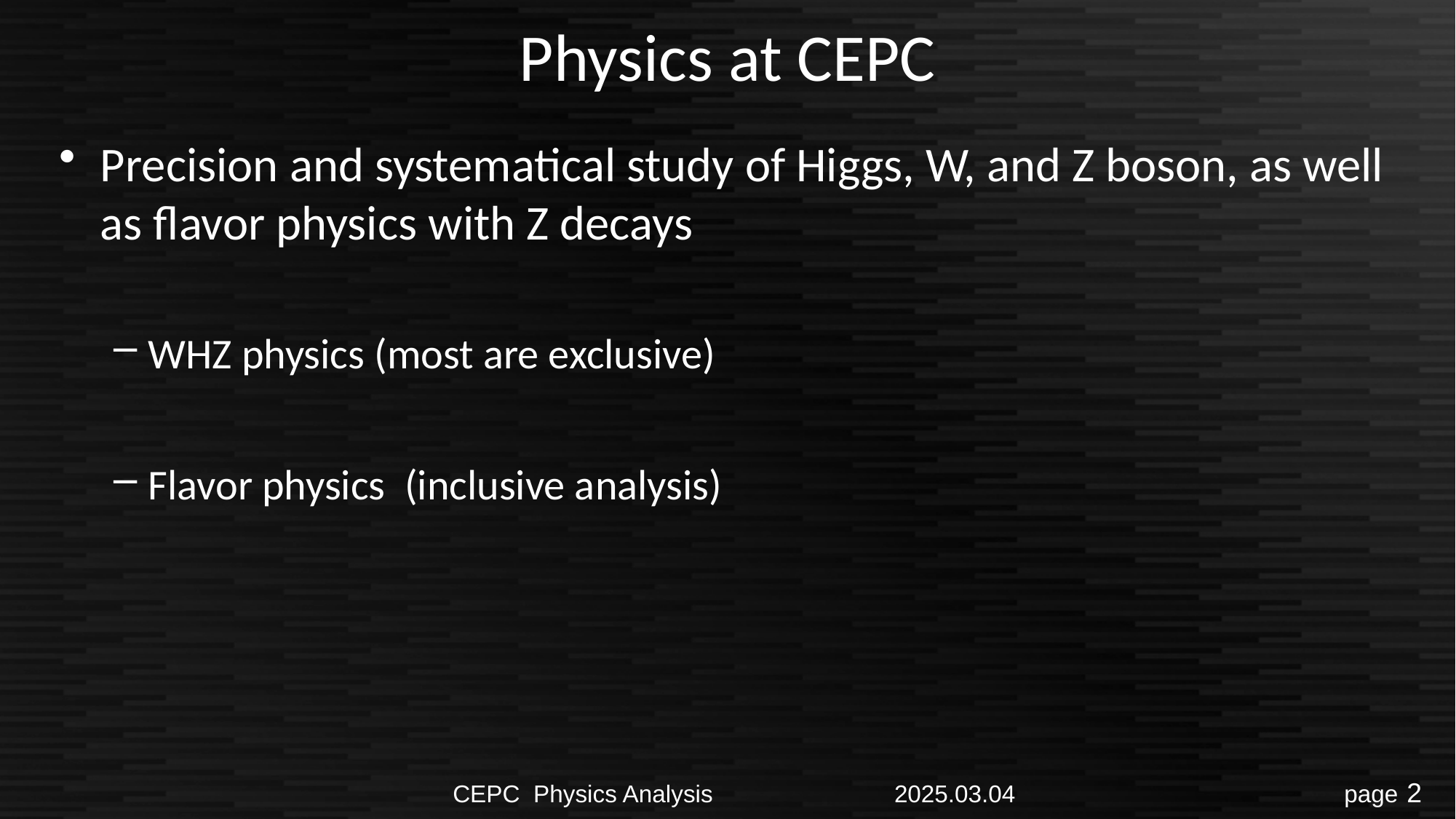

# Physics at CEPC
Precision and systematical study of Higgs, W, and Z boson, as well as flavor physics with Z decays

WHZ physics (most are exclusive)

Flavor physics  (inclusive analysis)